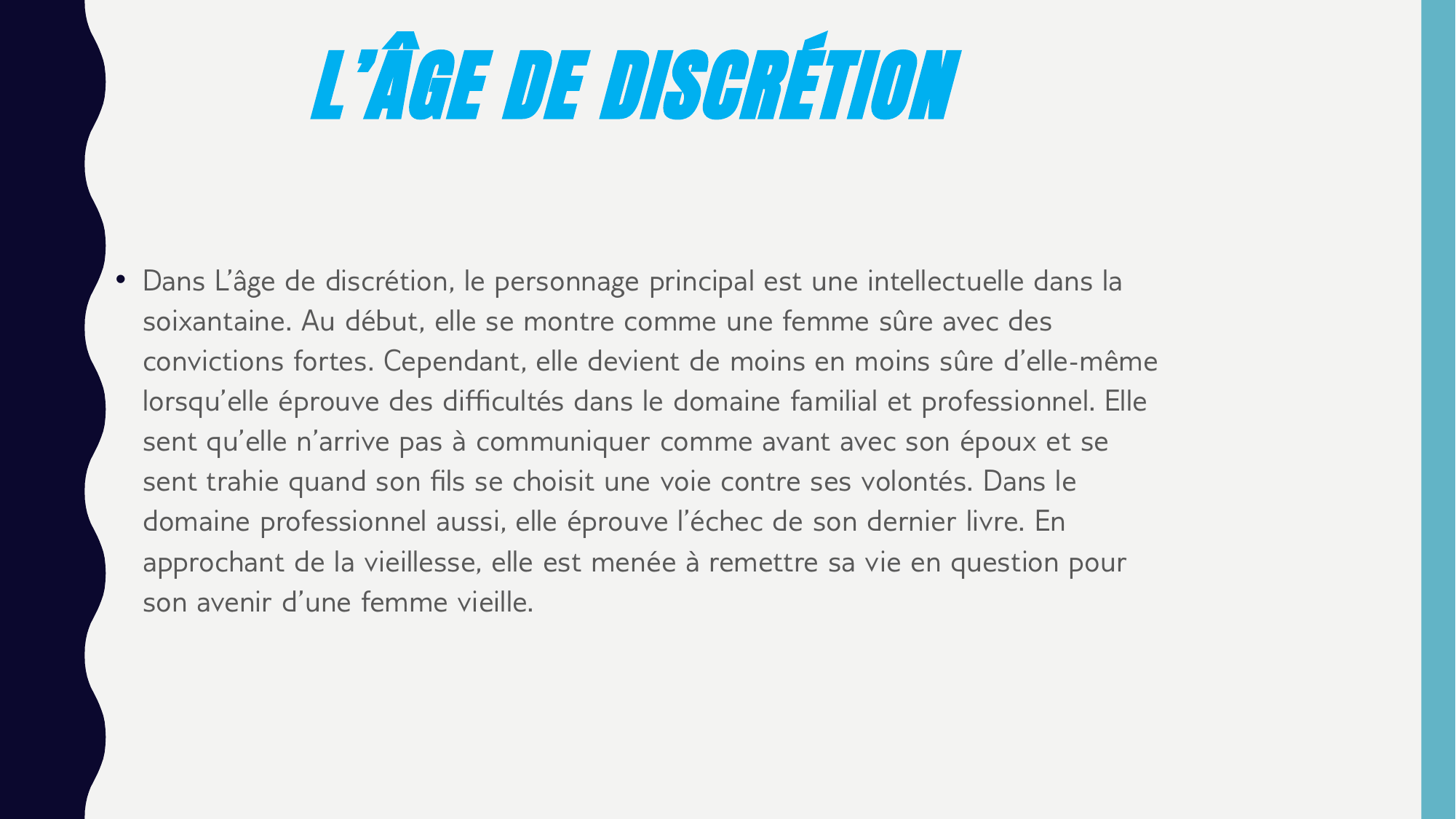

# L’ÂGE DE DISCRÉTION
Dans L’âge de discrétion, le personnage principal est une intellectuelle dans la soixantaine. Au début, elle se montre comme une femme sûre avec des convictions fortes. Cependant, elle devient de moins en moins sûre d’elle-même lorsqu’elle éprouve des difficultés dans le domaine familial et professionnel. Elle sent qu’elle n’arrive pas à communiquer comme avant avec son époux et se sent trahie quand son fils se choisit une voie contre ses volontés. Dans le domaine professionnel aussi, elle éprouve l’échec de son dernier livre. En approchant de la vieillesse, elle est menée à remettre sa vie en question pour son avenir d’une femme vieille.